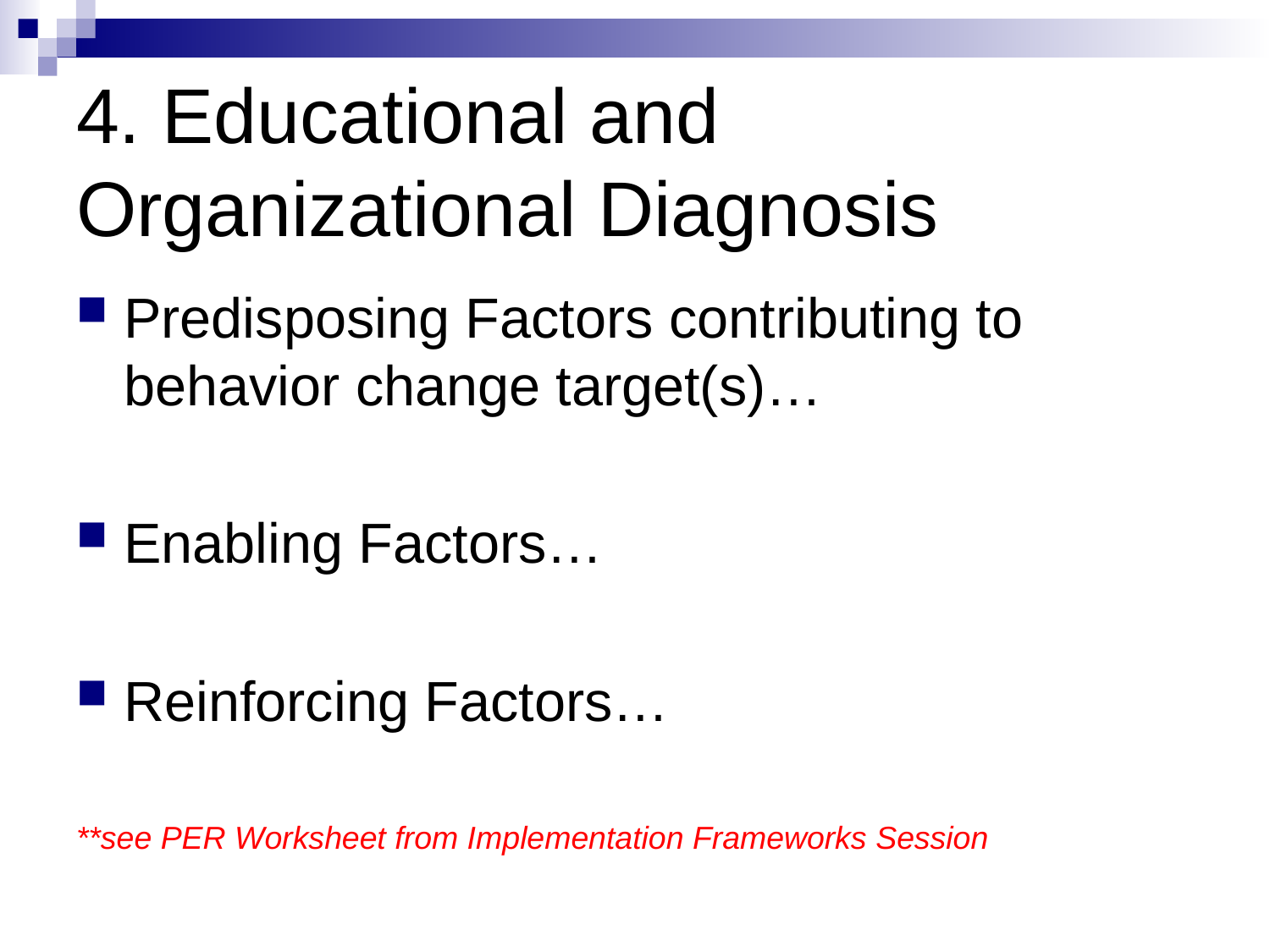

# 4. Educational and Organizational Diagnosis
Predisposing Factors contributing to behavior change target(s)…

Enabling Factors…

Reinforcing Factors…

**see PER Worksheet from Implementation Frameworks Session